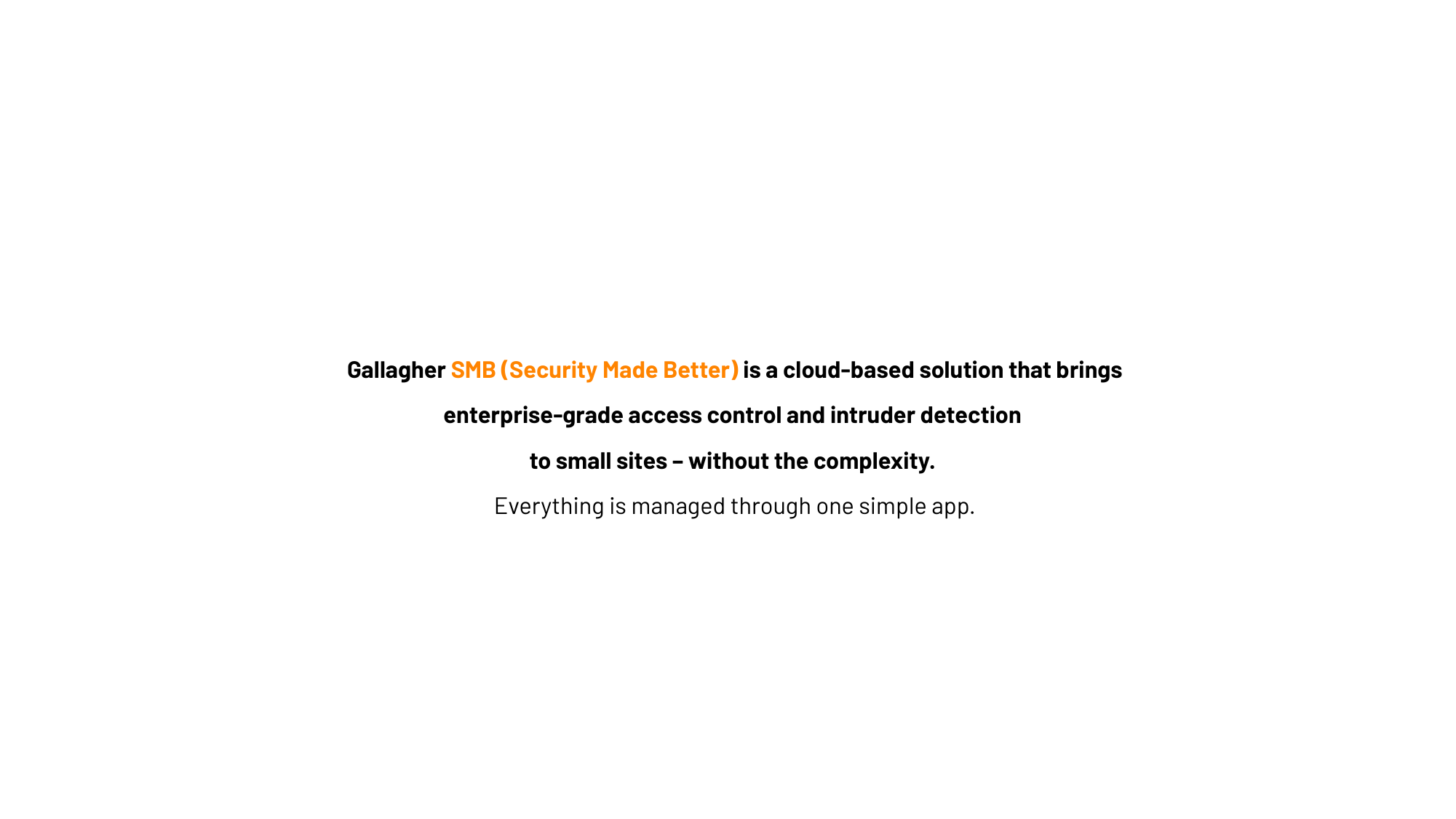

Gallagher SMB (Security Made Better) is a cloud-based solution that brings enterprise-grade access control and intruder detection
to small sites – without the complexity.
Everything is managed through one simple app.